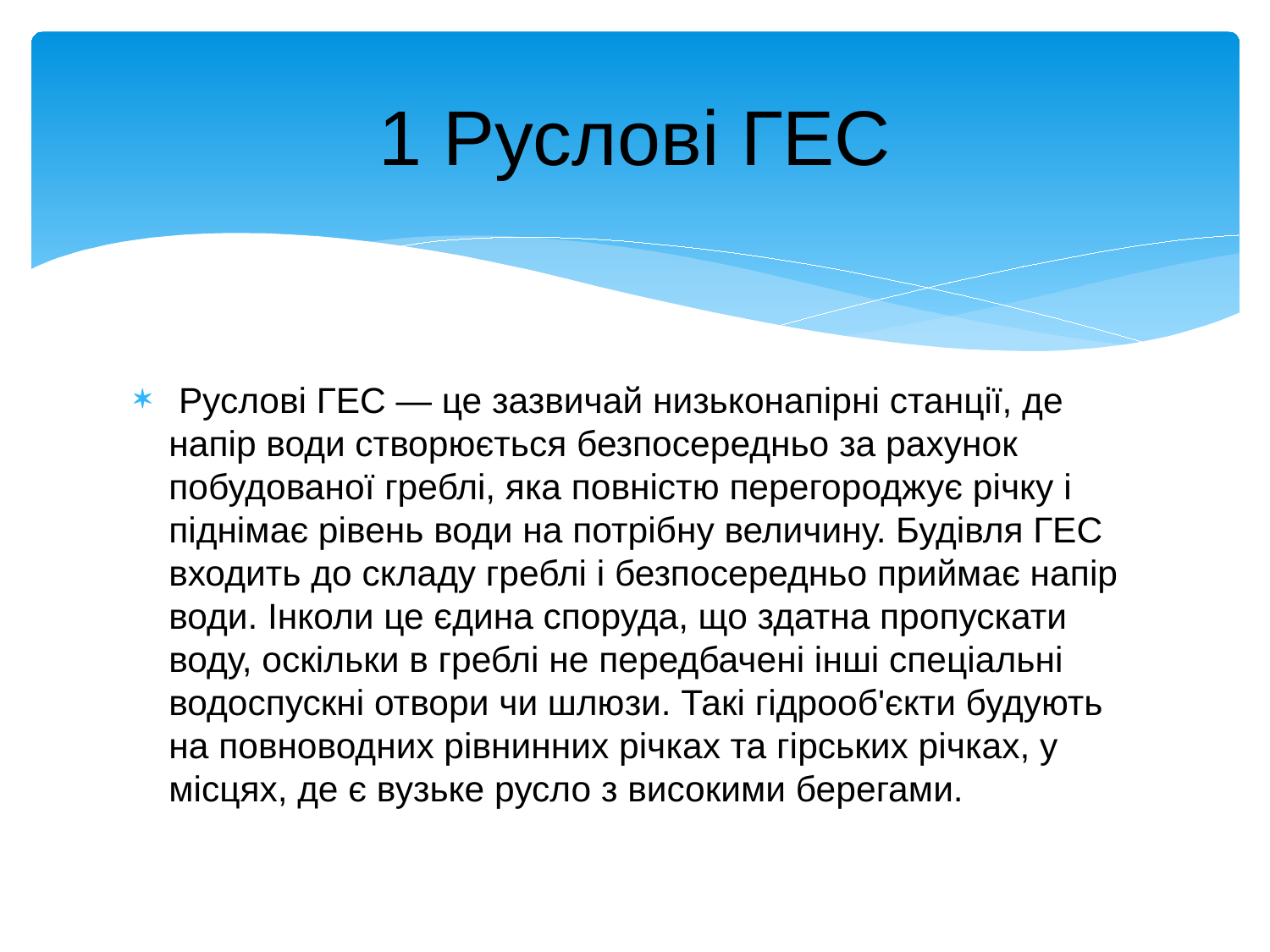

# 1 Руслові ГЕС
 Руслові ГЕС — це зазвичай низьконапірні станції, де напір води створюється безпосередньо за рахунок побудованої греблі, яка повністю перегороджує річку і піднімає рівень води на потрібну величину. Будівля ГЕС входить до складу греблі і безпосередньо приймає напір води. Інколи це єдина споруда, що здатна пропускати воду, оскільки в греблі не передбачені інші спеціальні водоспускні отвори чи шлюзи. Такі гідрооб'єкти будують на повноводних рівнинних річках та гірських річках, у місцях, де є вузьке русло з високими берегами.